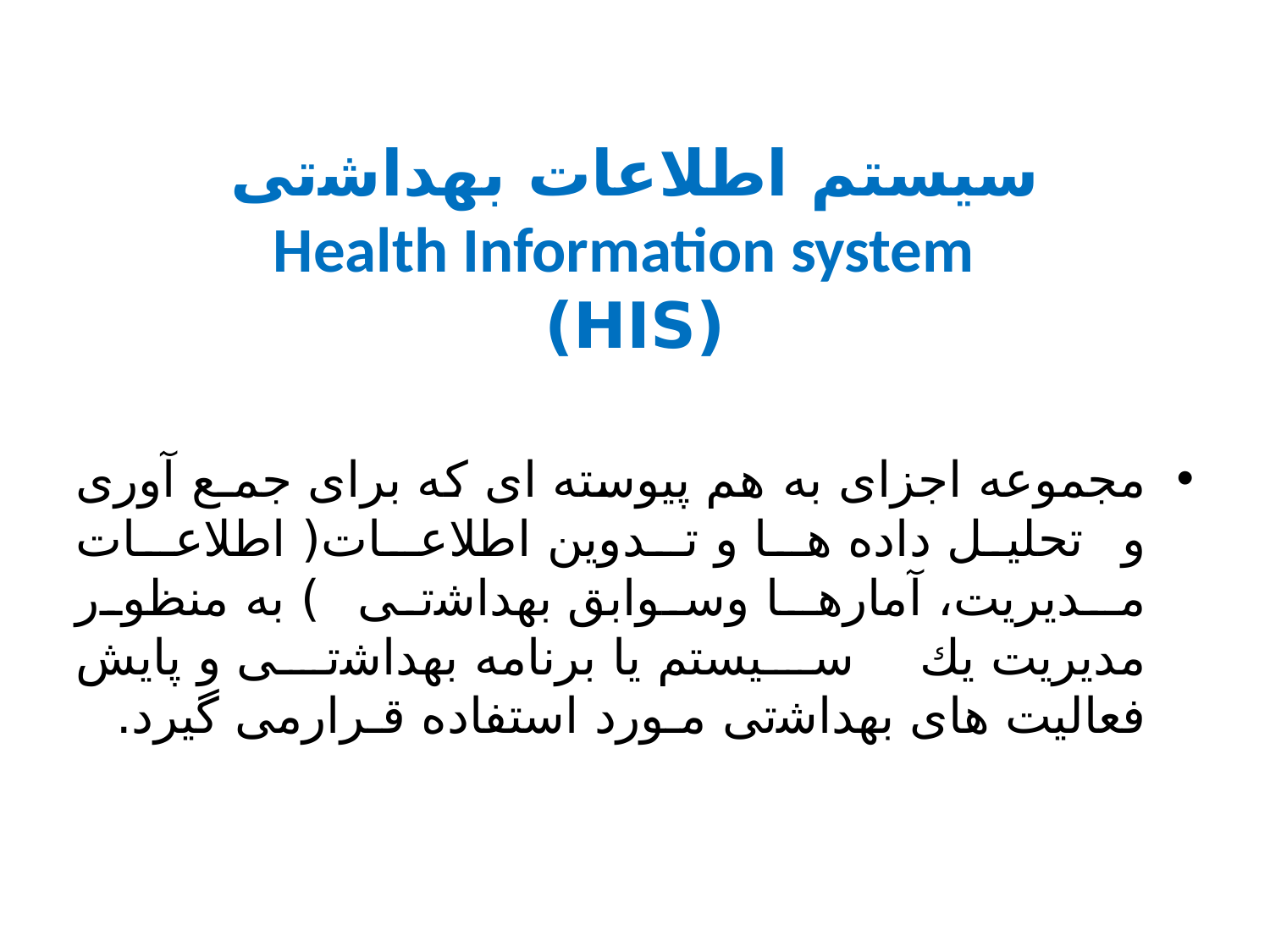

# ‫سیستم اﻃﻼﻋﺎت ﺑﻬﺪاﺷتی Health Information system‬‬ (HIS)
ﻣﺠﻤﻮﻋﻪ اﺟﺰای ﺑﻪ هم ﭘﻴﻮسته ای که ﺑﺮای ﺟﻤـﻊ ﺁوری و تحلیل دادﻩ هـﺎ و ﺗـﺪوﻳﻦ اﻃﻼﻋـﺎت( اﻃﻼﻋـﺎت ﻣـﺪﻳﺮﻳﺖ، ﺁﻣﺎرهـﺎ و‫سواﺑﻖ ﺑﻬﺪاﺷتی ) ﺑﻪ ﻣﻨﻈﻮر ﻣﺪﻳﺮﻳﺖ ﻳﻚ سیستم ﻳﺎ ﺑﺮﻧﺎﻣﻪ ﺑﻬﺪاﺷتی و ﭘﺎﻳﺶ ﻓﻌﺎﻟﻴﺖ های ﺑﻬﺪاﺷتی ﻣـﻮرد استفادﻩ ﻗـﺮارمی ﮔﻴﺮد.‬